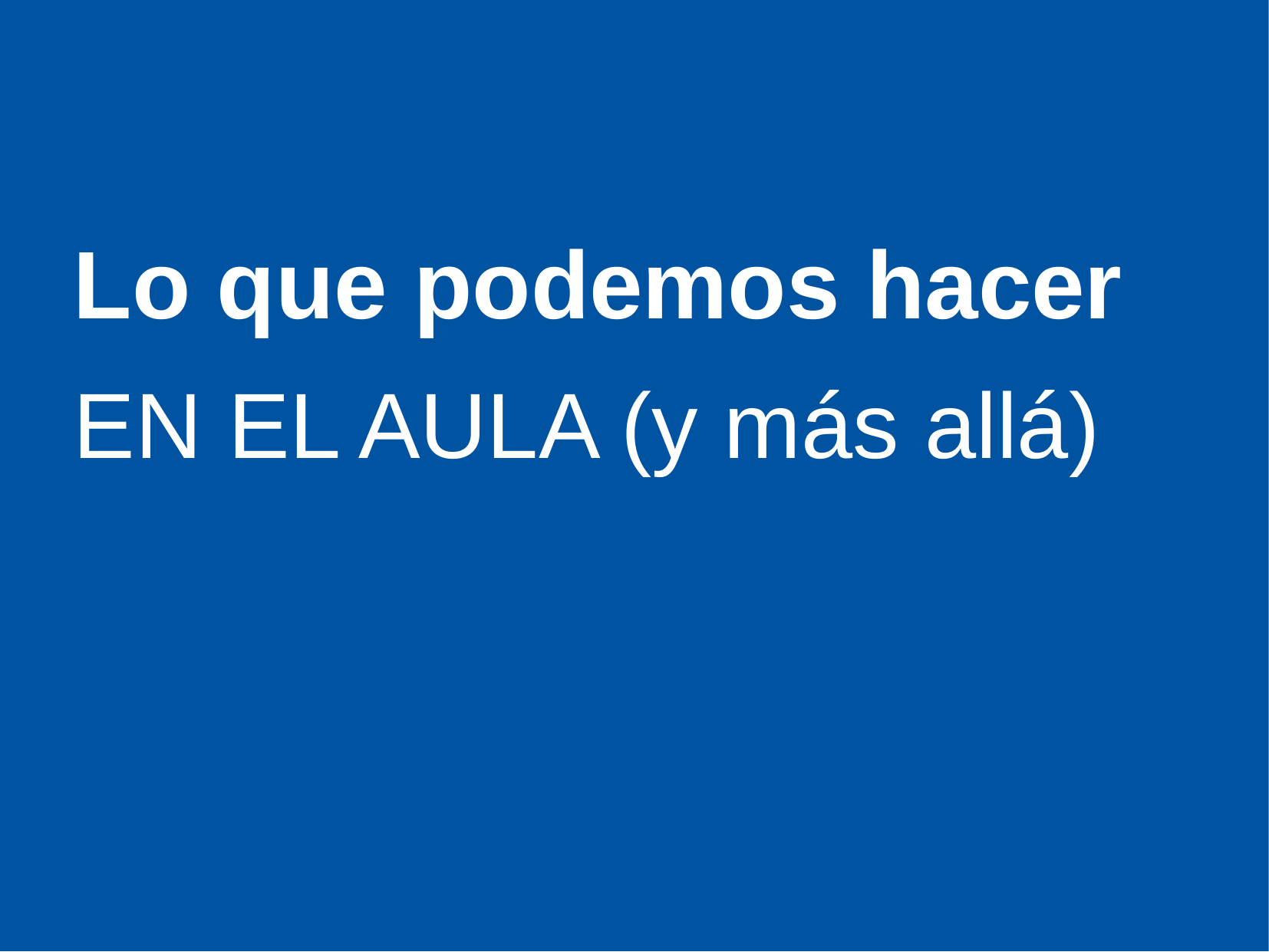

Lo que podemos hacer
EN EL AULA (y más allá)